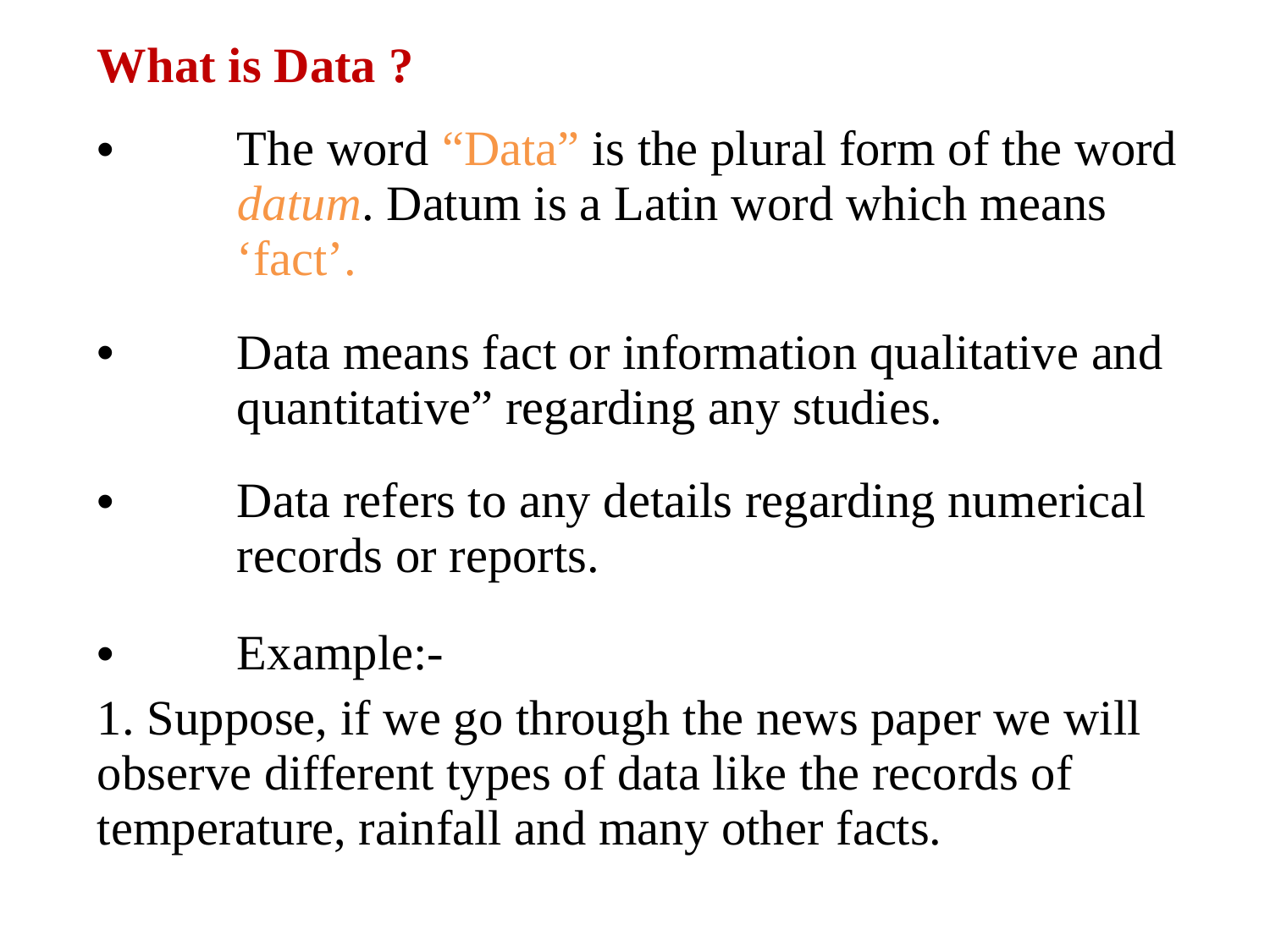

What is Data ?

The word “Data” is the plural form of the word datum. Datum is a Latin word which means ‘fact’.

Data means fact or information qualitative and quantitative” regarding any studies.

Data refers to any details regarding numerical records or reports.

Example:-
1. Suppose, if we go through the news paper we will observe different types of data like the records of temperature, rainfall and many other facts.